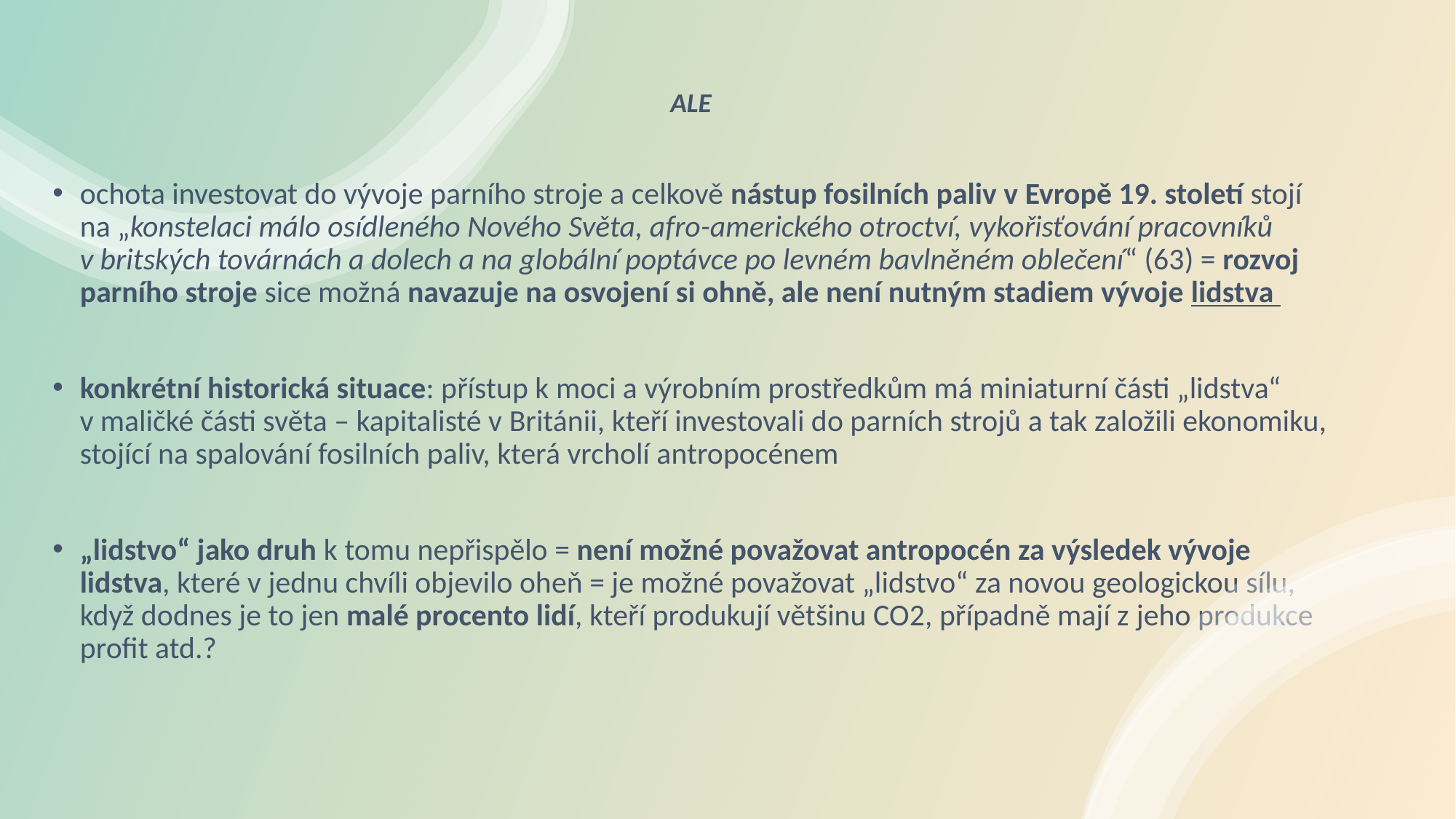

ALE

ochota investovat do vývoje parního stroje a celkově nástup fosilních paliv v Evropě 19. století stojí na „konstelaci málo osídleného Nového Světa, afro-amerického otroctví, vykořisťování pracovníků v britských továrnách a dolech a na globální poptávce po levném bavlněném oblečení“ (63) = rozvoj parního stroje sice možná navazuje na osvojení si ohně, ale není nutným stadiem vývoje lidstva

konkrétní historická situace: přístup k moci a výrobním prostředkům má miniaturní části „lidstva“ v maličké části světa – kapitalisté v Británii, kteří investovali do parních strojů a tak založili ekonomiku, stojící na spalování fosilních paliv, která vrcholí antropocénem

„lidstvo“ jako druh k tomu nepřispělo = není možné považovat antropocén za výsledek vývoje lidstva, které v jednu chvíli objevilo oheň = je možné považovat „lidstvo“ za novou geologickou sílu, když dodnes je to jen malé procento lidí, kteří produkují většinu CO2, případně mají z jeho produkce profit atd.?